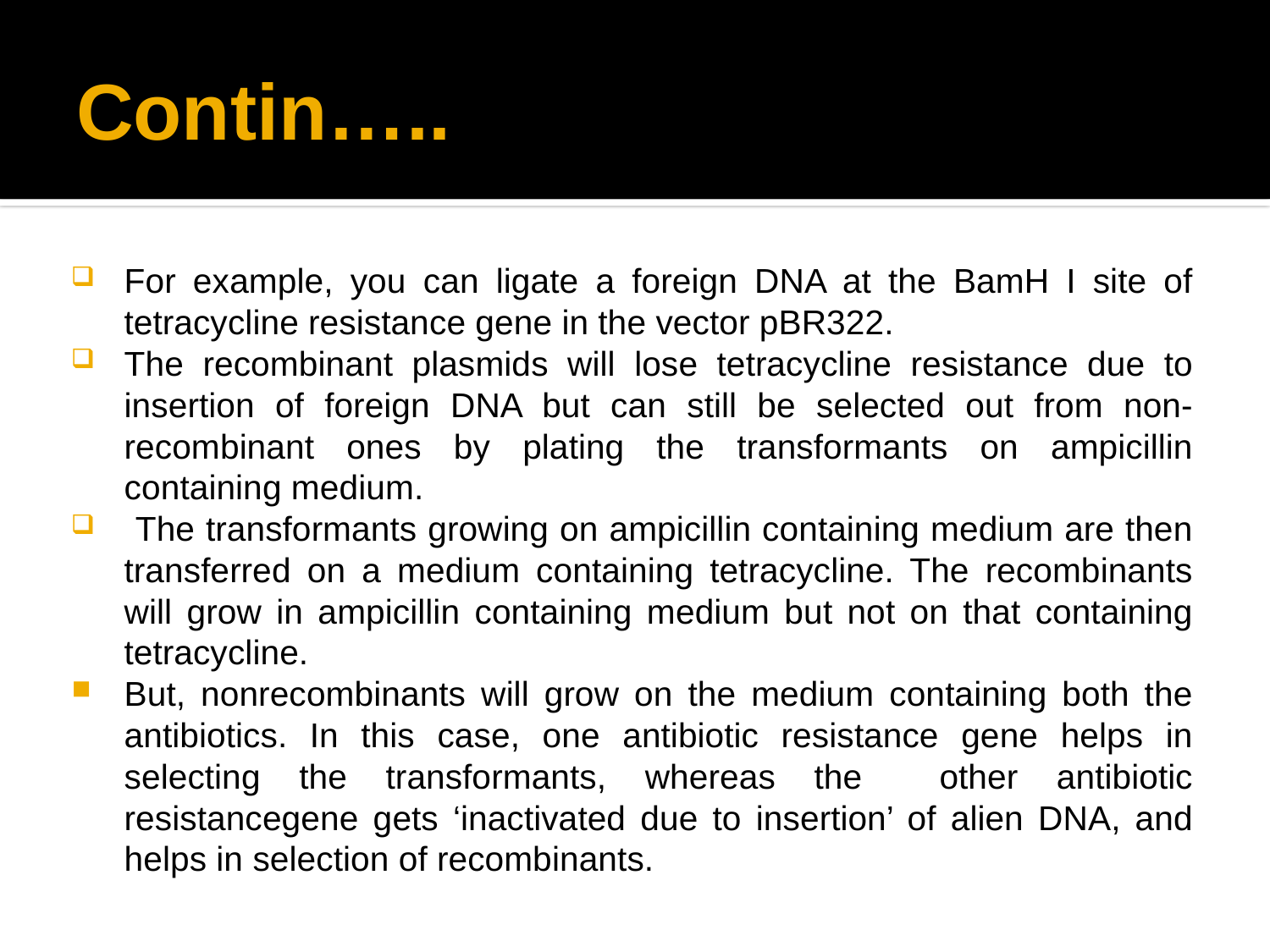

# Contin…..
For example, you can ligate a foreign DNA at the BamH I site of tetracycline resistance gene in the vector pBR322.
The recombinant plasmids will lose tetracycline resistance due to insertion of foreign DNA but can still be selected out from non-recombinant ones by plating the transformants on ampicillin containing medium.
 The transformants growing on ampicillin containing medium are then transferred on a medium containing tetracycline. The recombinants will grow in ampicillin containing medium but not on that containing tetracycline.
But, nonrecombinants will grow on the medium containing both the antibiotics. In this case, one antibiotic resistance gene helps in selecting the transformants, whereas the  other antibiotic resistancegene gets ‘inactivated due to insertion’ of alien DNA, and helps in selection of recombinants.